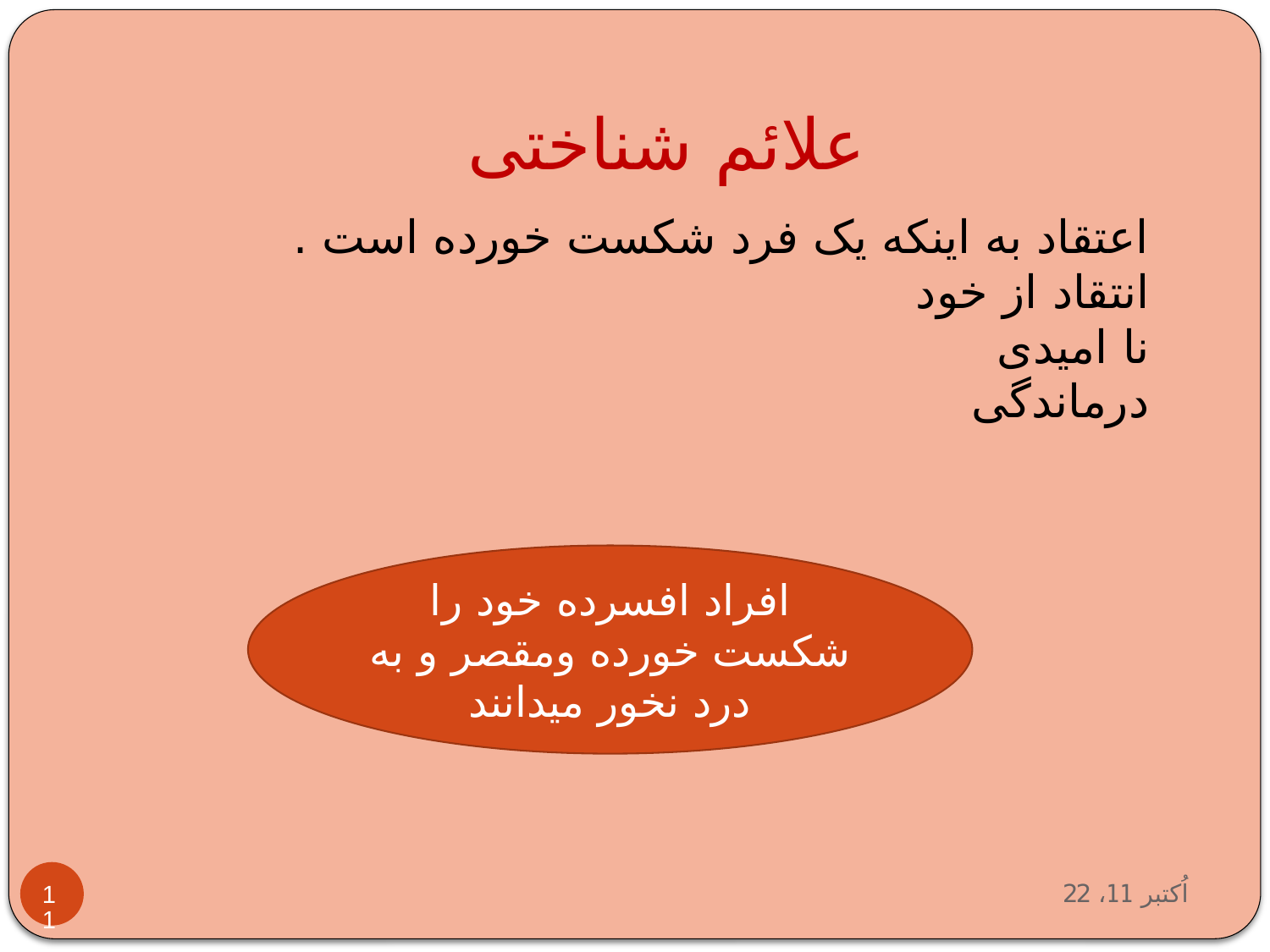

# علائم شناختی
  اعتقاد به اینکه یک فرد شکست خورده است .
  انتقاد از خود
  نا امیدی
  درماندگی

افراد افسرده خود را شکست خورده ومقصر و به درد نخور میدانند

اُكتبر 11، 22
11